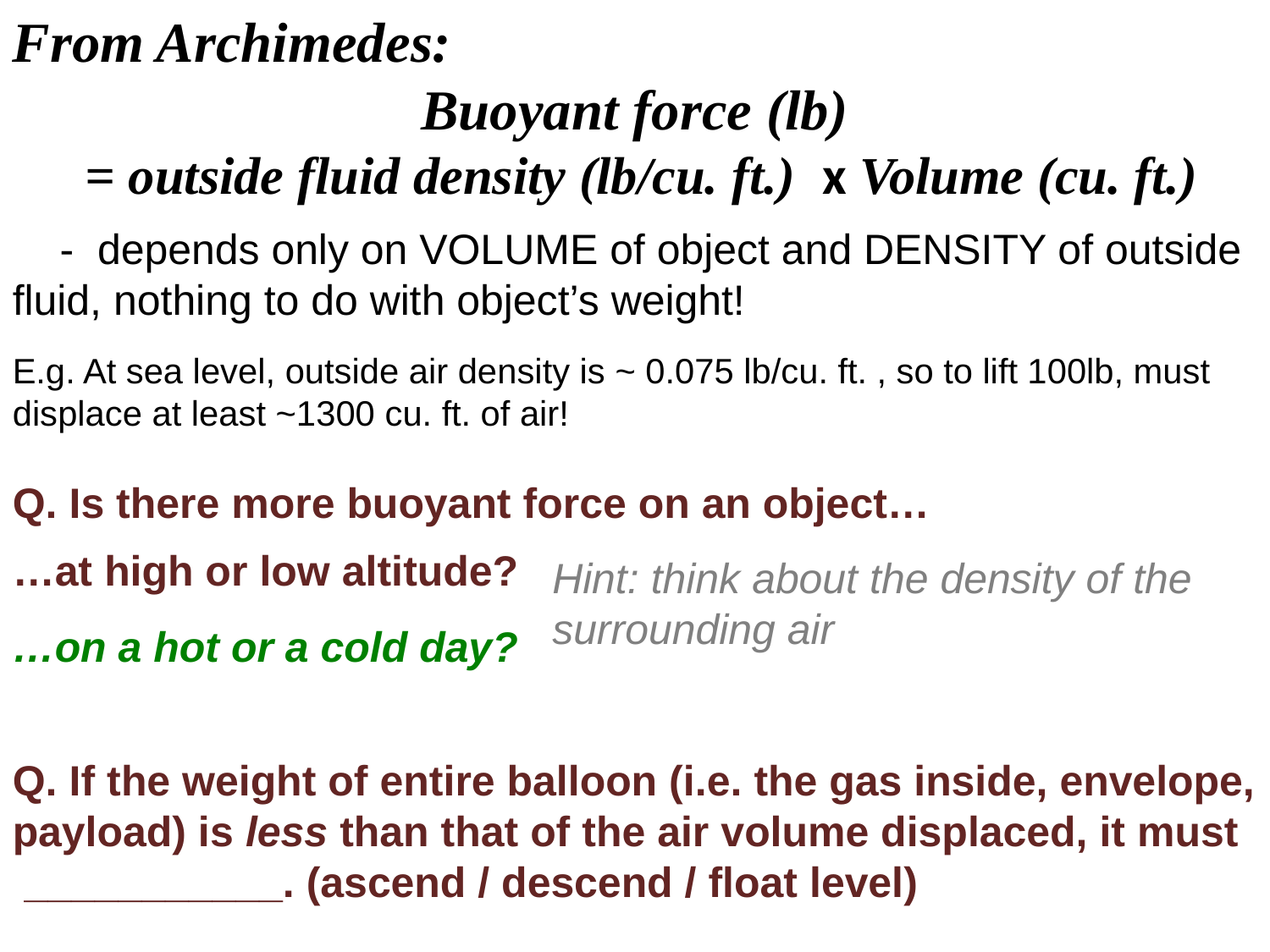

From Archimedes:
Buoyant force (lb)
 = outside fluid density (lb/cu. ft.)  x Volume (cu. ft.)

    -  depends only on VOLUME of object and DENSITY of outside fluid, nothing to do with object’s weight!

E.g. At sea level, outside air density is ~ 0.075 lb/cu. ft. , so to lift 100lb, must displace at least ~1300 cu. ft. of air!

Q. Is there more buoyant force on an object…

…at high or low altitude?

…on a hot or a cold day?
Hint: think about the density of the surrounding air

Q. If the weight of entire balloon (i.e. the gas inside, envelope, payload) is less than that of the air volume displaced, it must   ___________. (ascend / descend / float level)